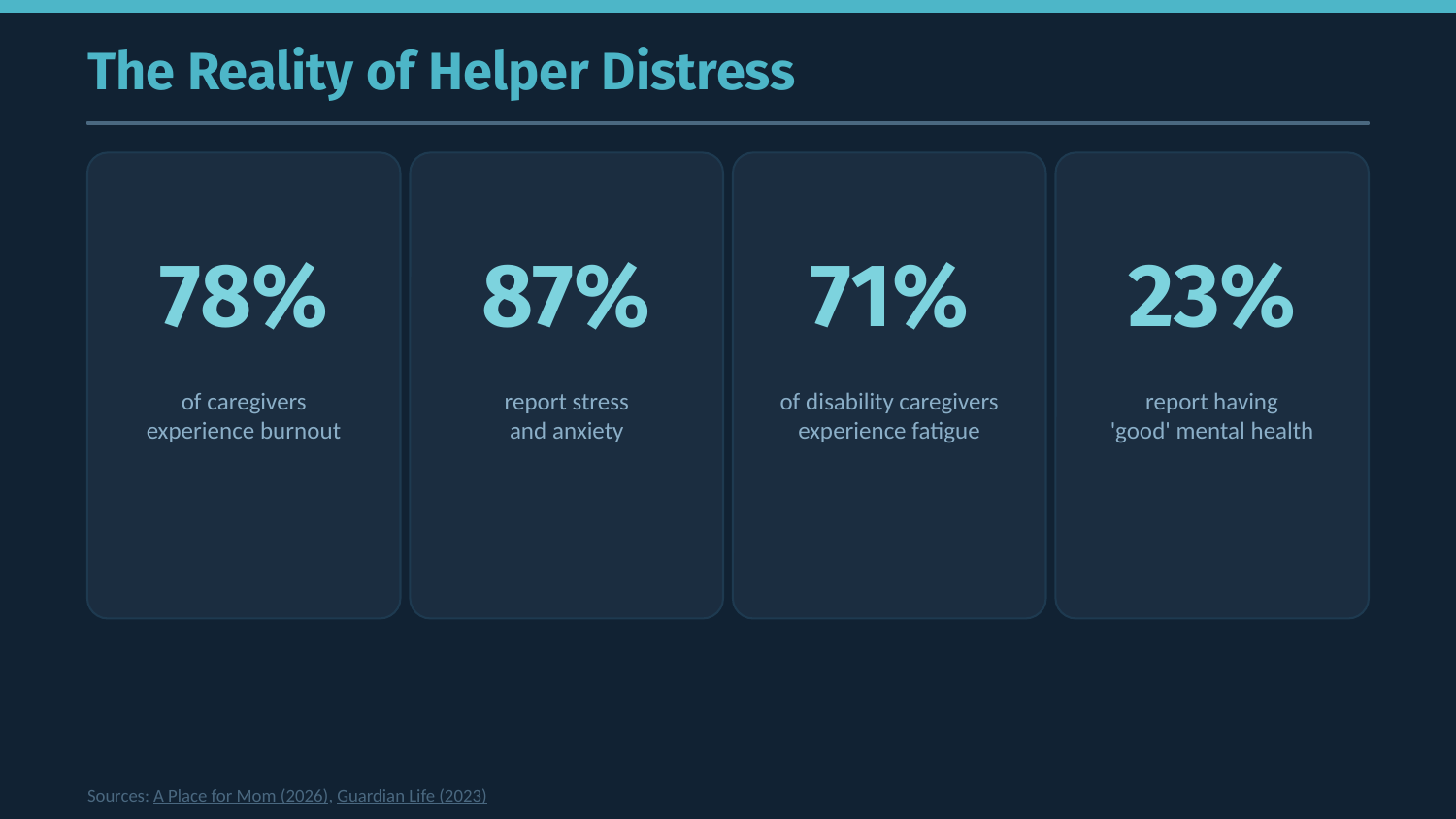

The Reality of Helper Distress

78%
87%
71%
23%
of caregivers
experience burnout
report stress
and anxiety
of disability caregivers
experience fatigue
report having
'good' mental health
Sources: A Place for Mom (2026), Guardian Life (2023)